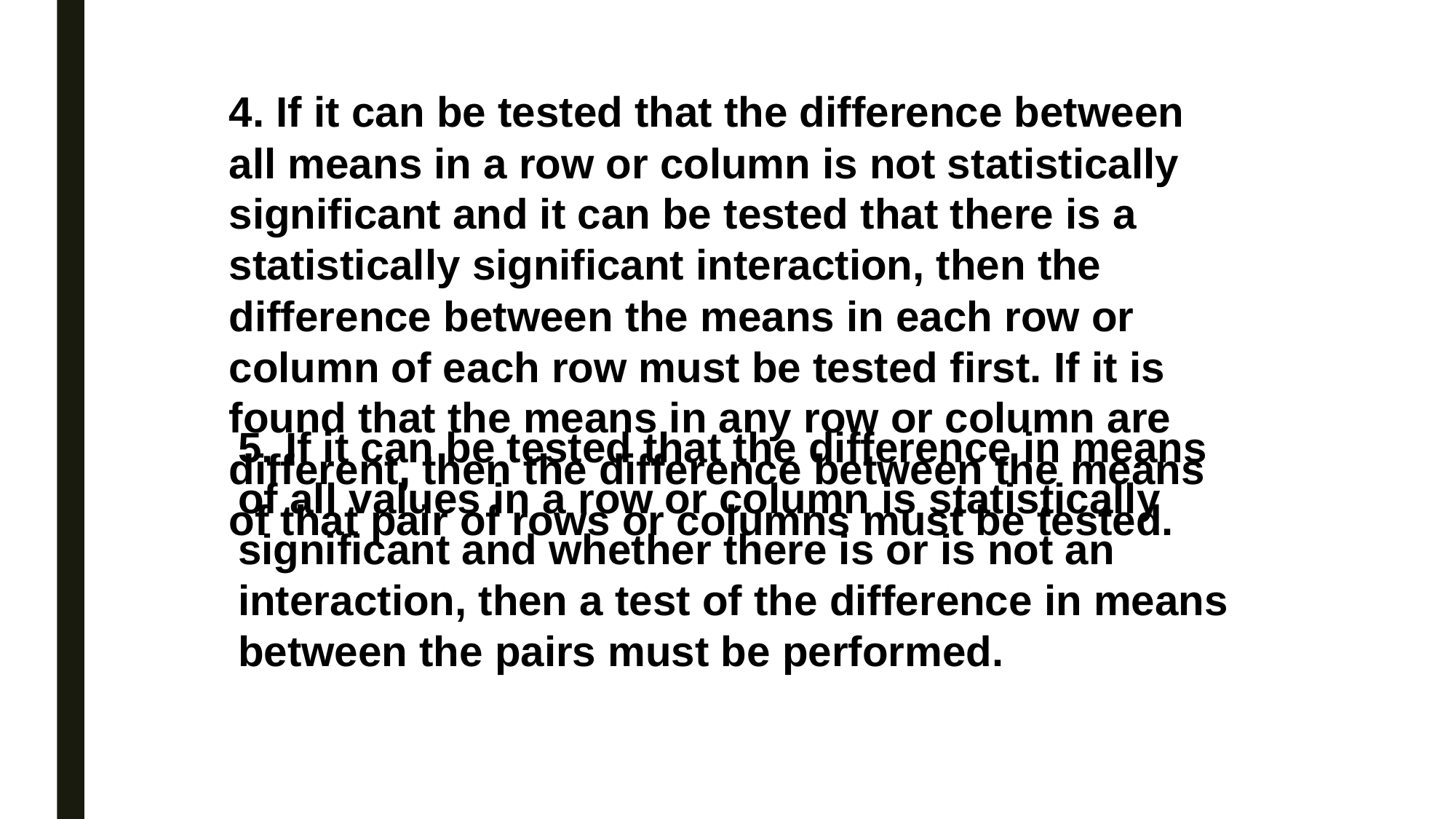

4. If it can be tested that the difference between all means in a row or column is not statistically significant and it can be tested that there is a statistically significant interaction, then the difference between the means in each row or column of each row must be tested first. If it is found that the means in any row or column are different, then the difference between the means of that pair of rows or columns must be tested.
5. If it can be tested that the difference in means of all values ​​in a row or column is statistically significant and whether there is or is not an interaction, then a test of the difference in means between the pairs must be performed.